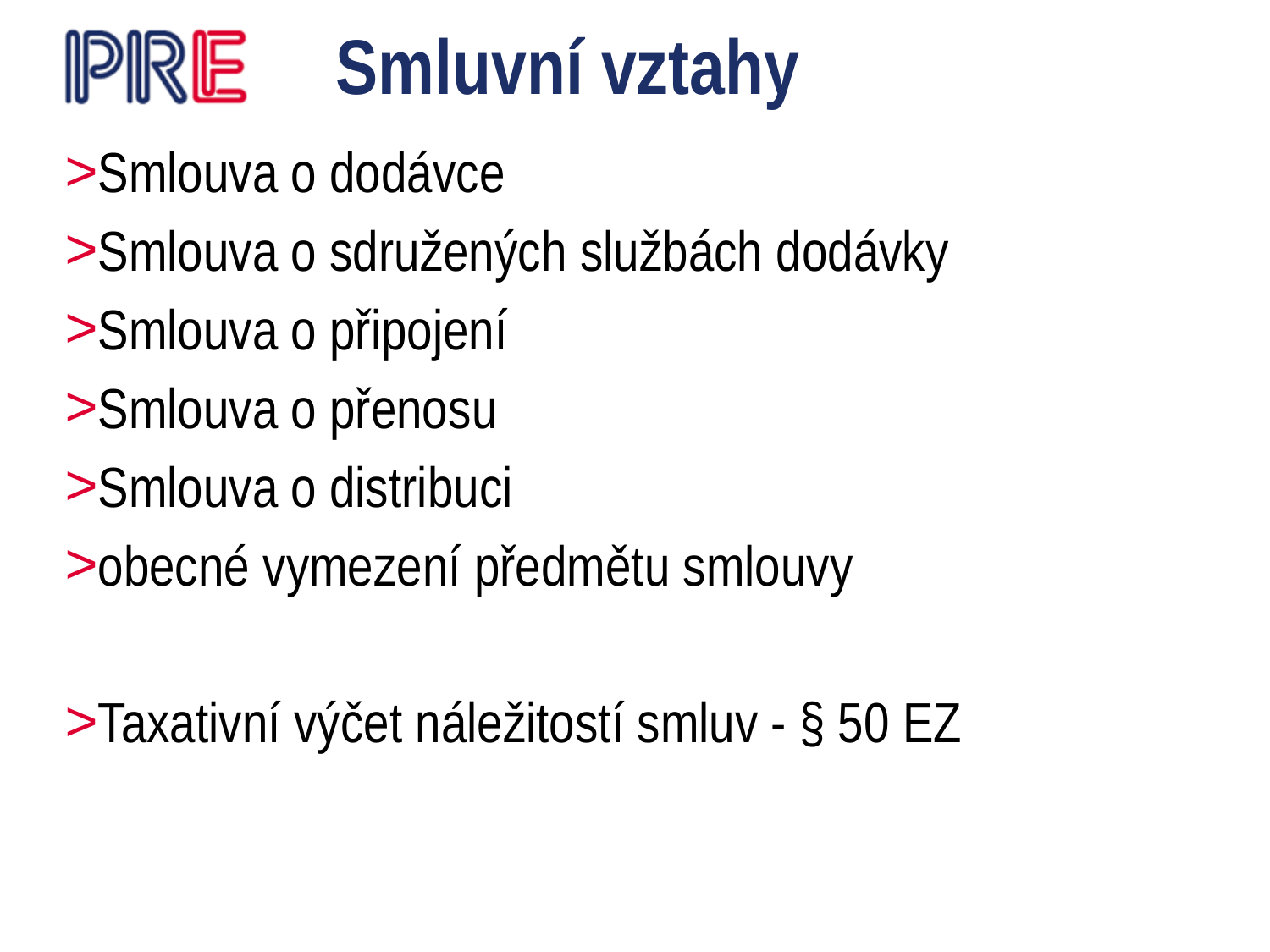

# Smluvní vztahy
Smlouva o dodávce
Smlouva o sdružených službách dodávky
Smlouva o připojení
Smlouva o přenosu
Smlouva o distribuci
obecné vymezení předmětu smlouvy

Taxativní výčet náležitostí smluv - § 50 EZ